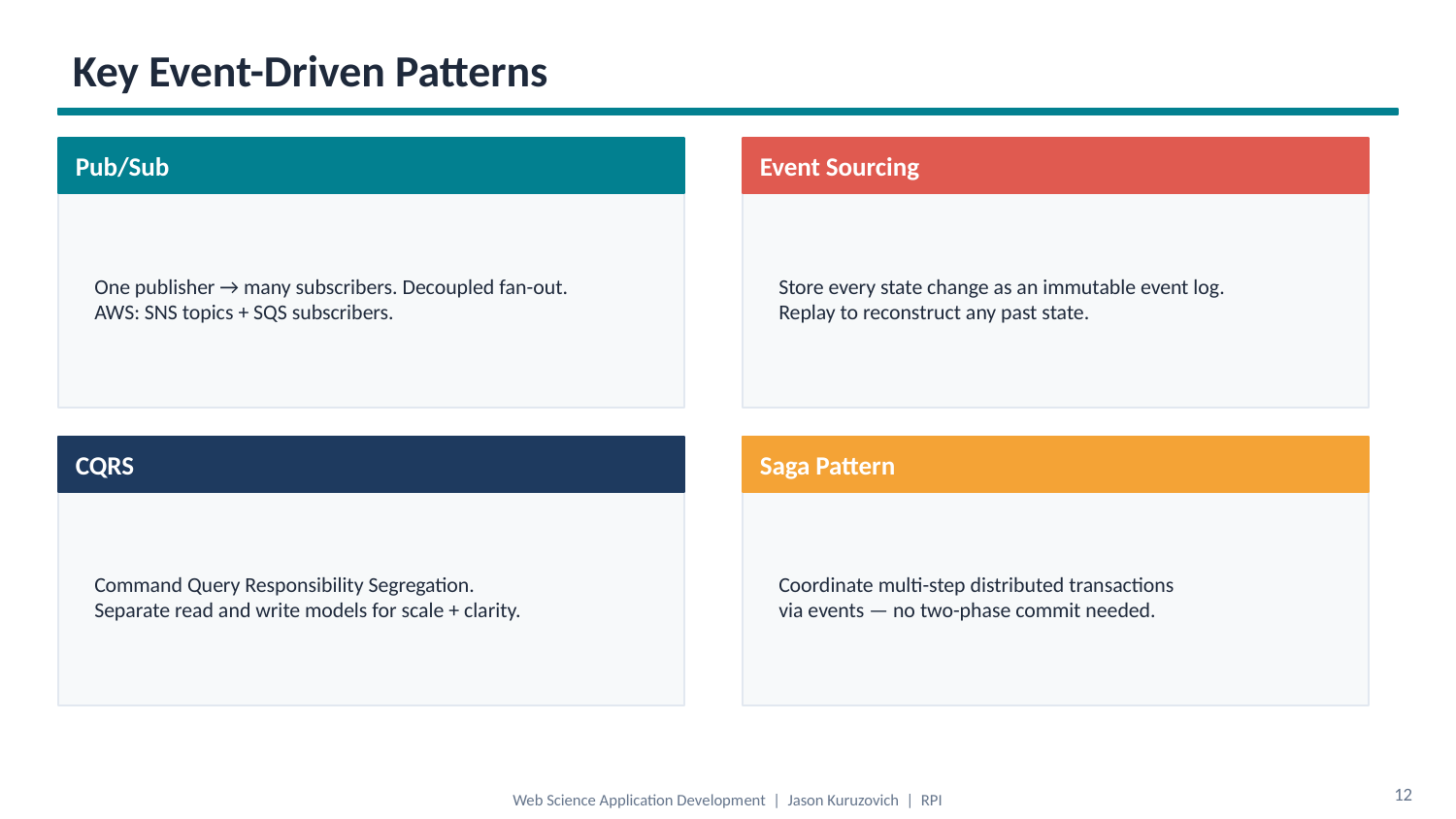

Key Event-Driven Patterns

Pub/Sub

Event Sourcing
One publisher → many subscribers. Decoupled fan-out.
AWS: SNS topics + SQS subscribers.
Store every state change as an immutable event log.
Replay to reconstruct any past state.

CQRS

Saga Pattern
Command Query Responsibility Segregation.
Separate read and write models for scale + clarity.
Coordinate multi-step distributed transactions
via events — no two-phase commit needed.
12
Web Science Application Development  |  Jason Kuruzovich  |  RPI